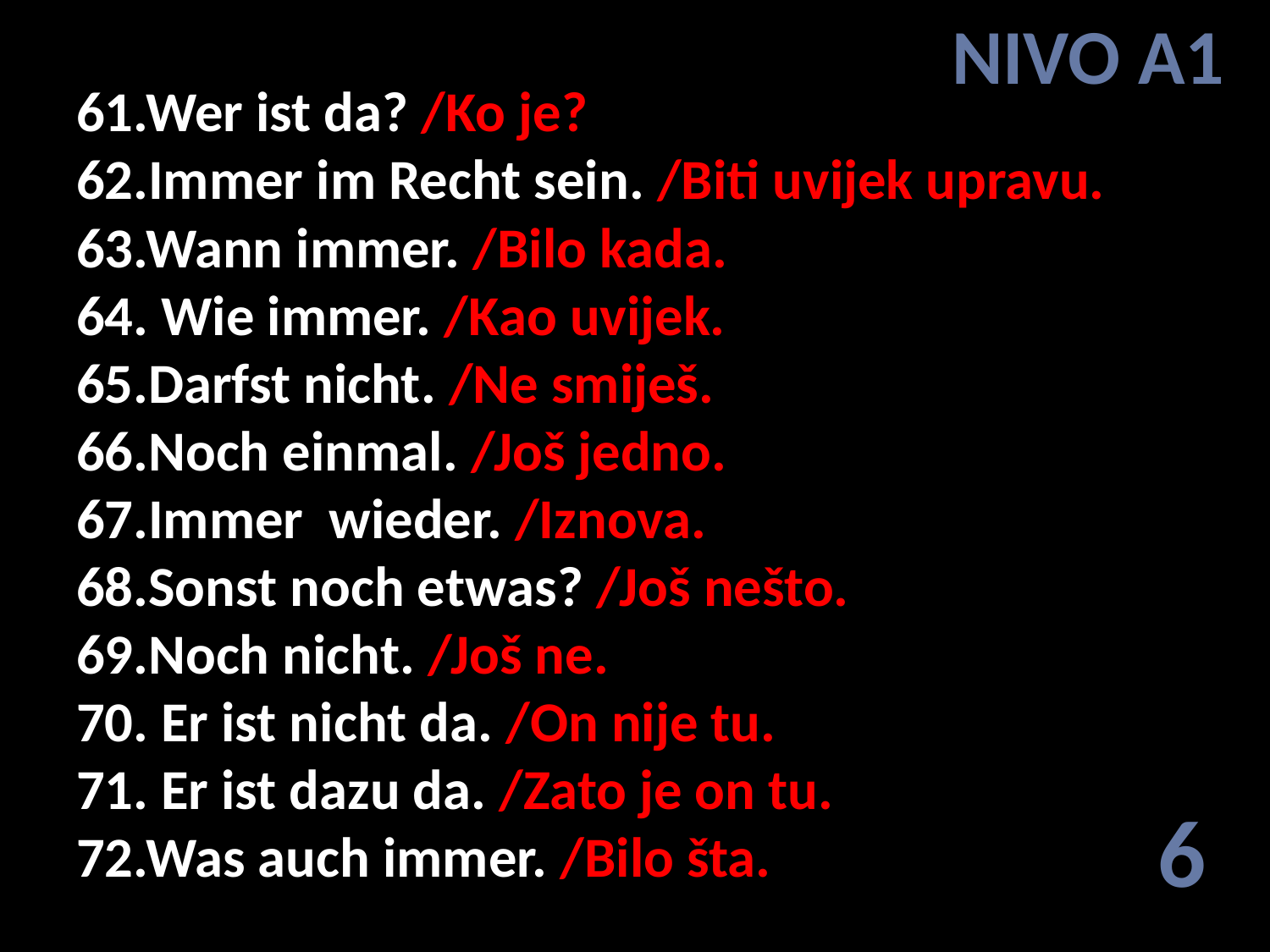

NIVO A1
# 61.Wer ist da? /Ko je? 62.Immer im Recht sein. /Biti uvijek upravu. 63.Wann immer. /Bilo kada. 64. Wie immer. /Kao uvijek. 65.Darfst nicht. /Ne smiješ. 66.Noch einmal. /Još jedno. 67.Immer  wieder. /Iznova. 68.Sonst noch etwas? /Još nešto. 69.Noch nicht. /Još ne. 70. Er ist nicht da. /On nije tu. 71. Er ist dazu da. /Zato je on tu. 72.Was auch immer. /Bilo šta.
6